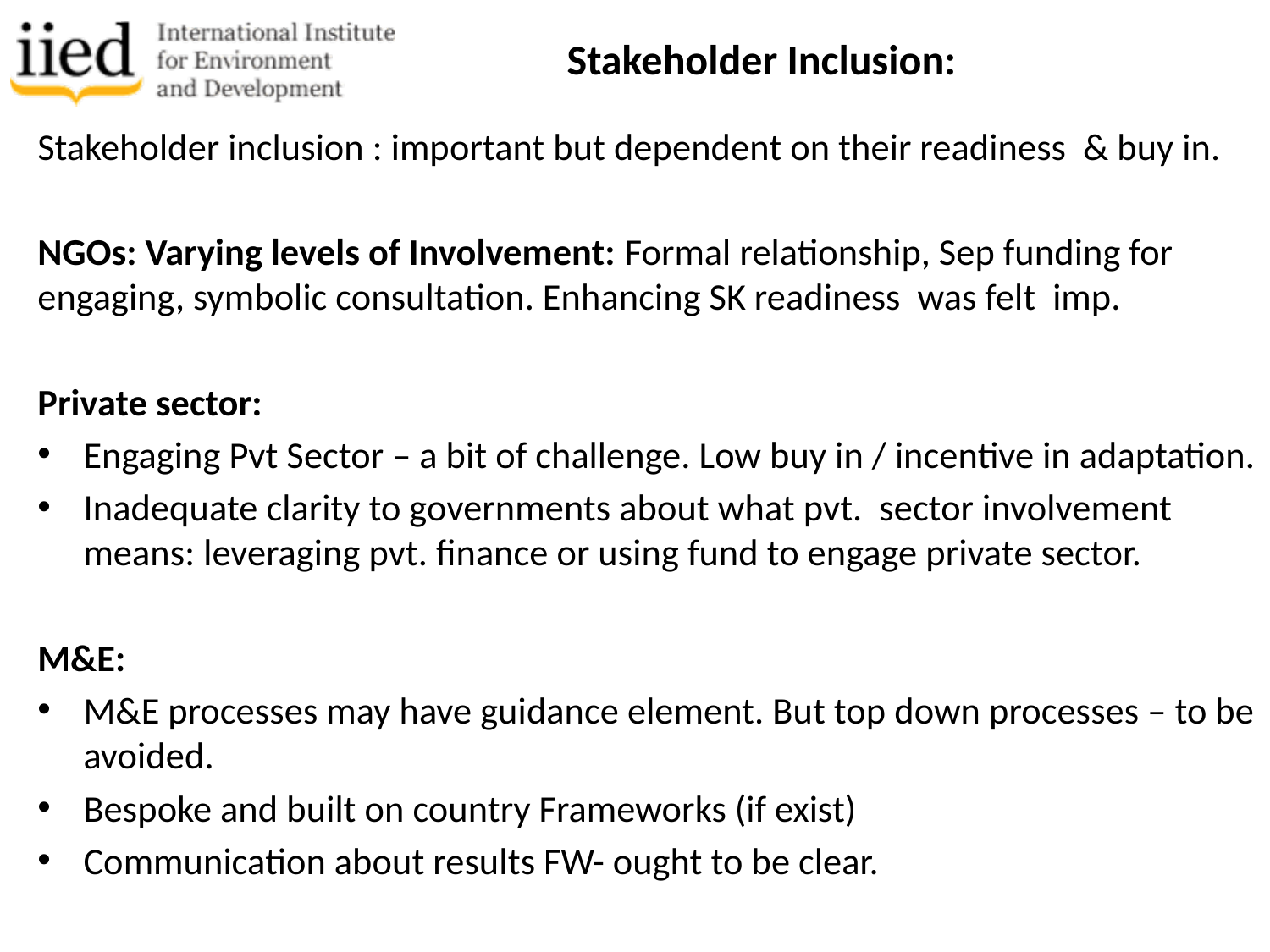

# Stakeholder Inclusion:
Stakeholder inclusion : important but dependent on their readiness  & buy in.

NGOs: Varying levels of Involvement: Formal relationship, Sep funding for engaging, symbolic consultation. Enhancing SK readiness  was felt  imp.

Private sector:
Engaging Pvt Sector – a bit of challenge. Low buy in / incentive in adaptation.
Inadequate clarity to governments about what pvt.  sector involvement means: leveraging pvt. finance or using fund to engage private sector.

M&E:
M&E processes may have guidance element. But top down processes – to be avoided.
Bespoke and built on country Frameworks (if exist)
Communication about results FW- ought to be clear.